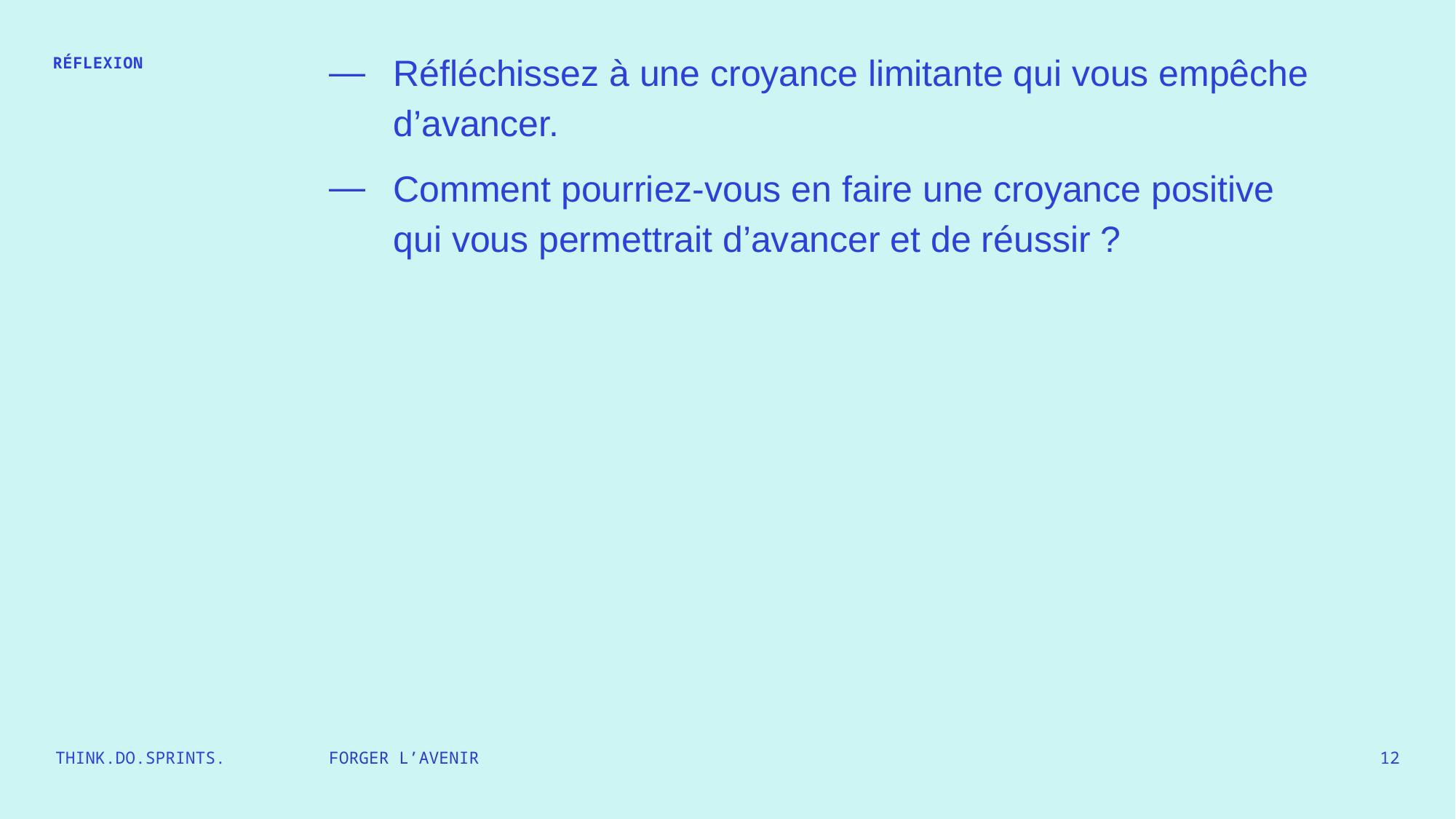

Réfléchissez à une croyance limitante qui vous empêche d’avancer.
Comment pourriez‑vous en faire une croyance positive qui vous permettrait d’avancer et de réussir ?

RÉFLEXION